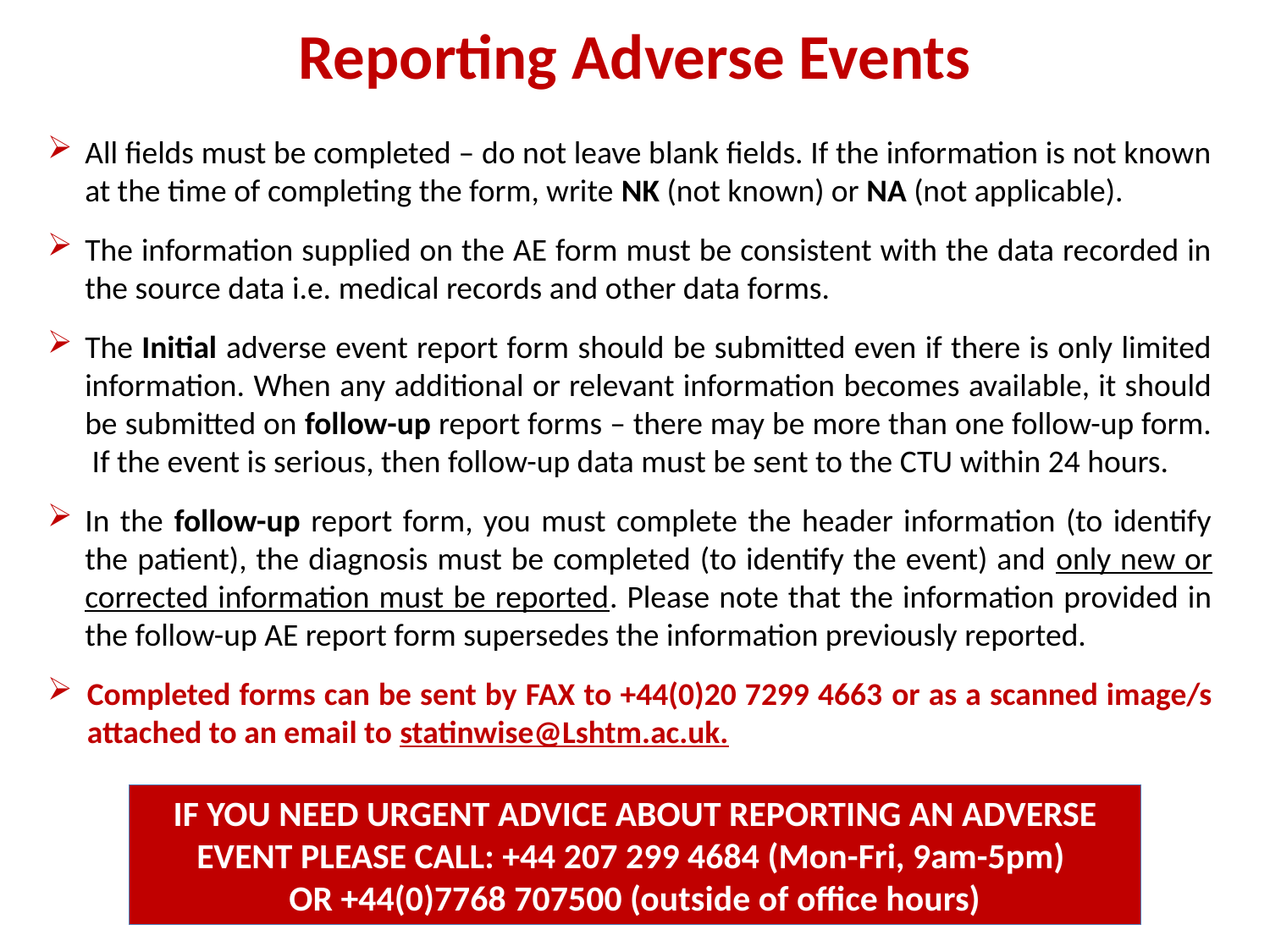

Reporting Adverse Events
All fields must be completed – do not leave blank fields. If the information is not known at the time of completing the form, write NK (not known) or NA (not applicable).
The information supplied on the AE form must be consistent with the data recorded in the source data i.e. medical records and other data forms.
The Initial adverse event report form should be submitted even if there is only limited information. When any additional or relevant information becomes available, it should be submitted on follow-up report forms – there may be more than one follow-up form.  If the event is serious, then follow-up data must be sent to the CTU within 24 hours.
In the follow-up report form, you must complete the header information (to identify the patient), the diagnosis must be completed (to identify the event) and only new or corrected information must be reported. Please note that the information provided in the follow-up AE report form supersedes the information previously reported.
Completed forms can be sent by FAX to +44(0)20 7299 4663 or as a scanned image/s attached to an email to statinwise@Lshtm.ac.uk.
IF YOU NEED URGENT ADVICE ABOUT REPORTING AN ADVERSE EVENT PLEASE CALL: +44 207 299 4684 (Mon-Fri, 9am-5pm)
OR +44(0)7768 707500 (outside of office hours)